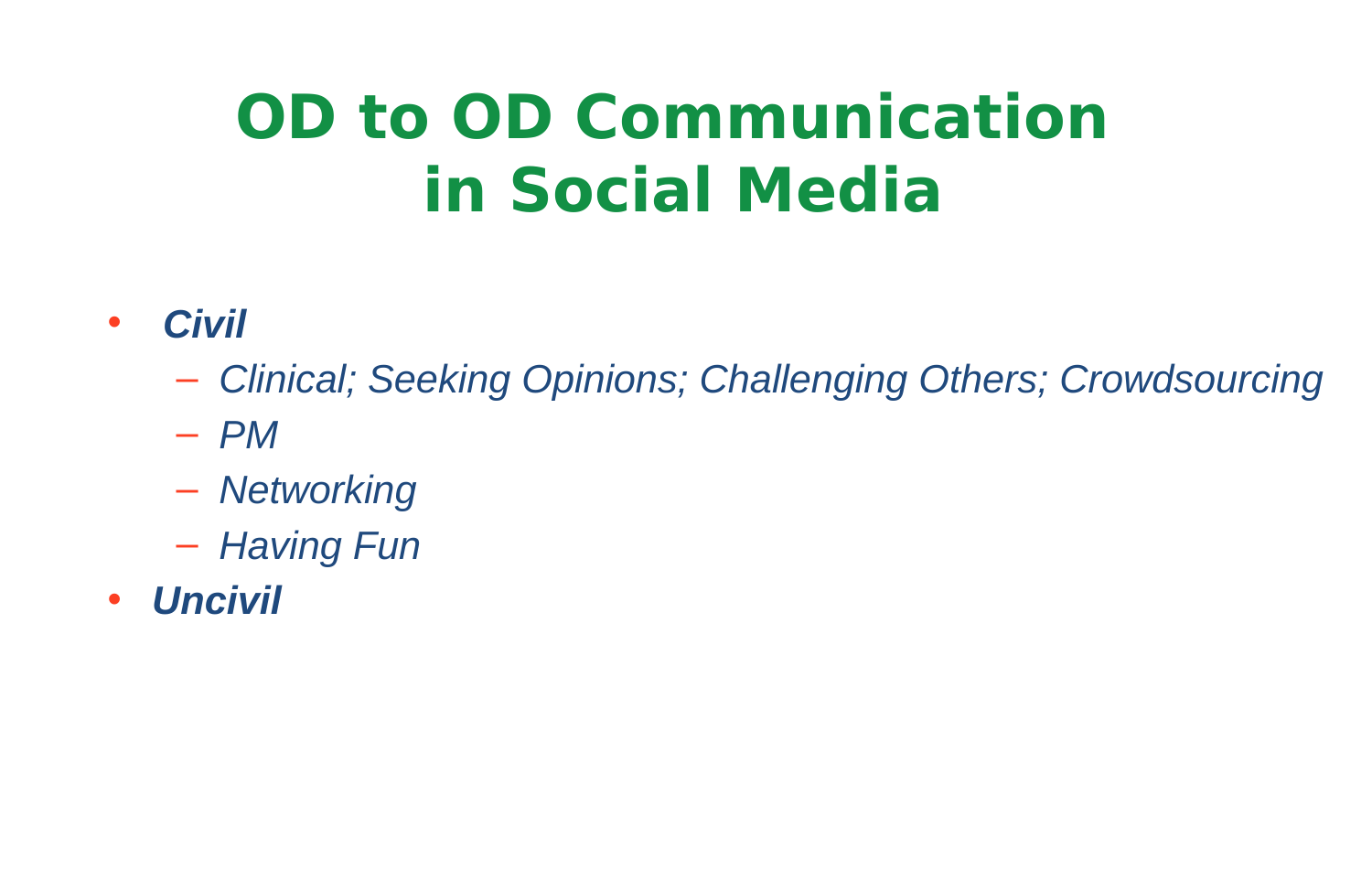

# OD to OD Communication in Social Media
 Civil
Clinical; Seeking Opinions; Challenging Others; Crowdsourcing
PM
Networking
Having Fun
Uncivil